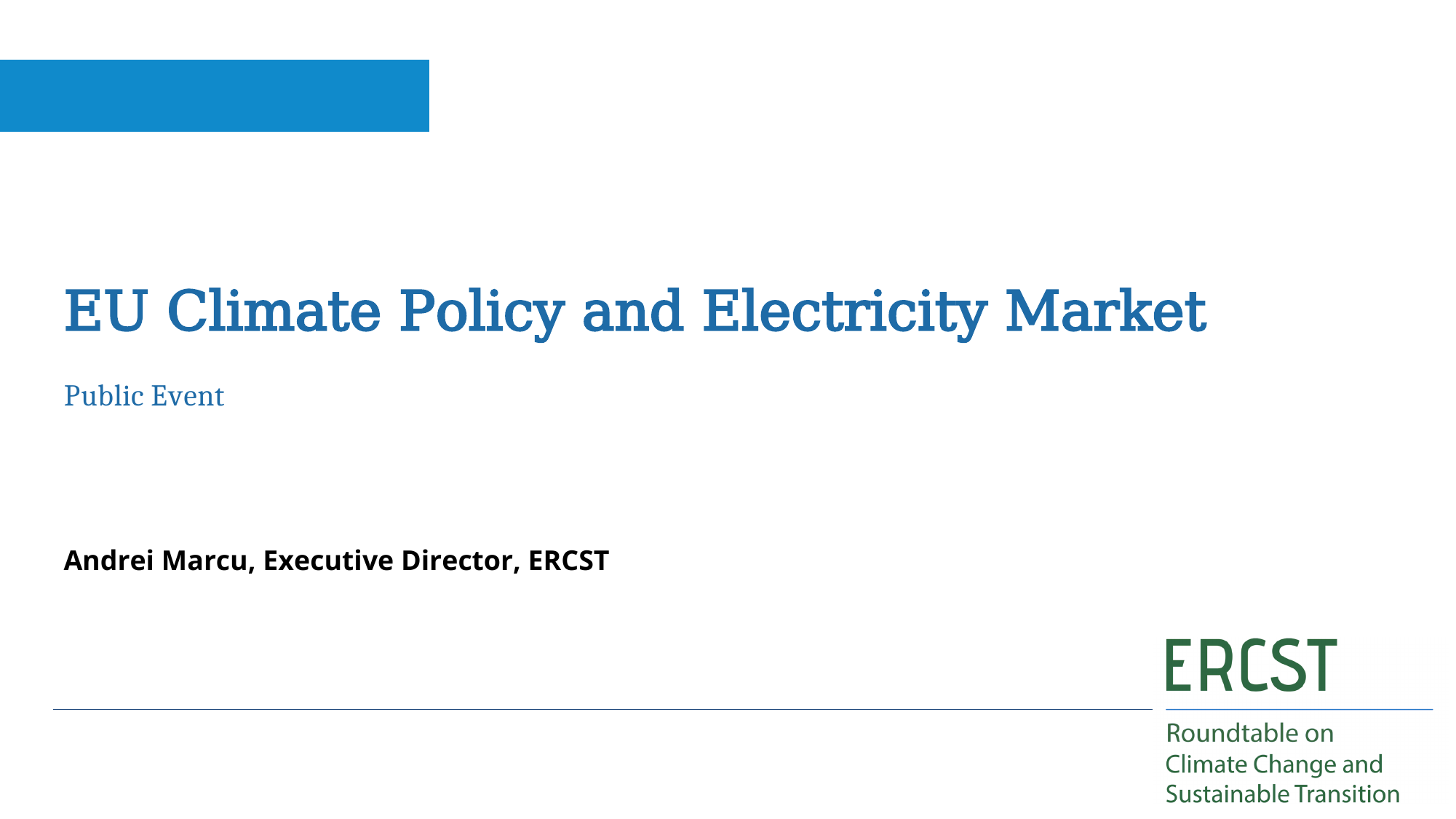

EU Climate Policy and Electricity Market
Public Event
# Andrei Marcu, Executive Director, ERCST